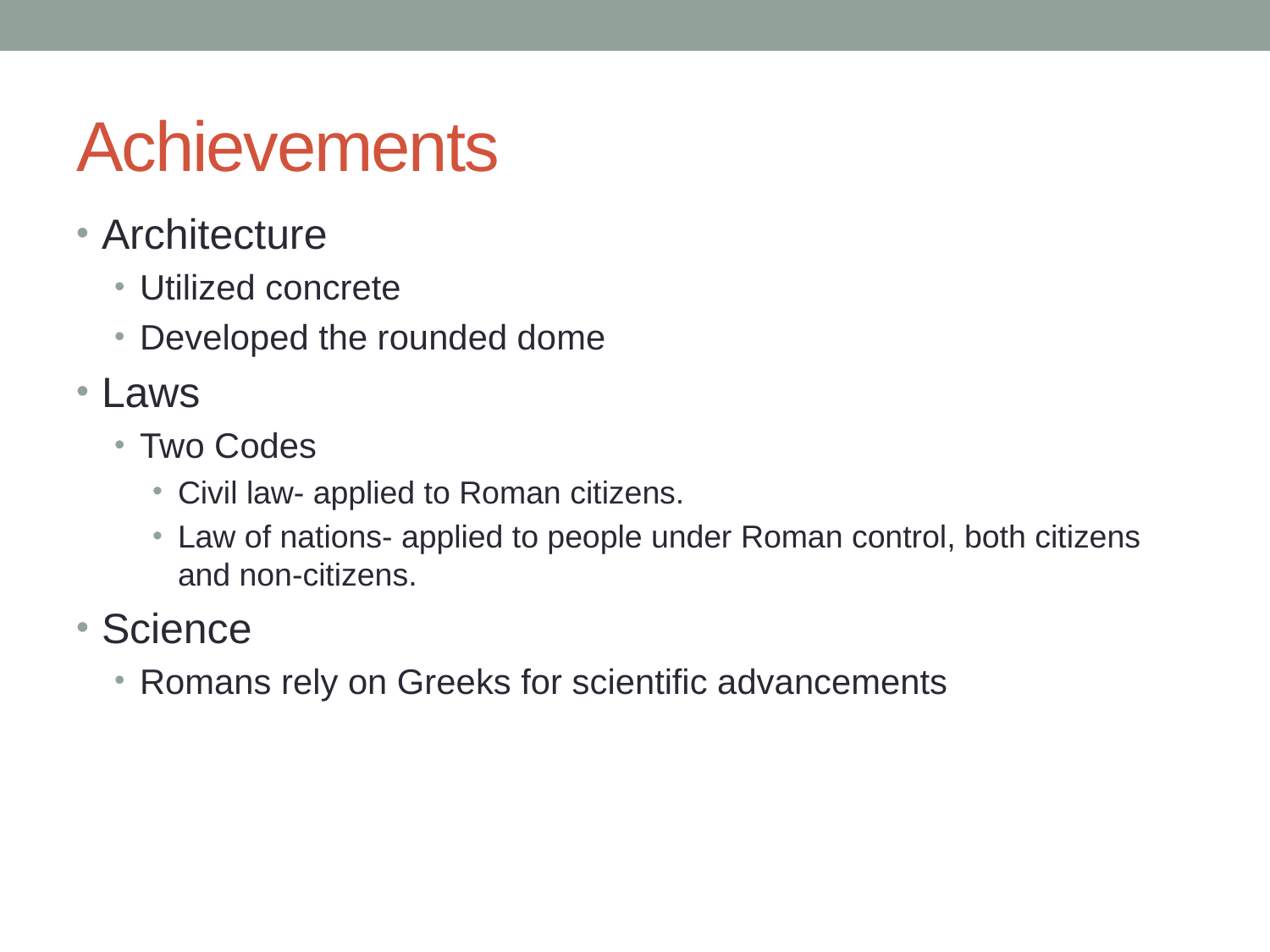

# Achievements
Architecture
Utilized concrete
Developed the rounded dome
Laws
Two Codes
Civil law- applied to Roman citizens.
Law of nations- applied to people under Roman control, both citizens and non-citizens.
Science
Romans rely on Greeks for scientific advancements